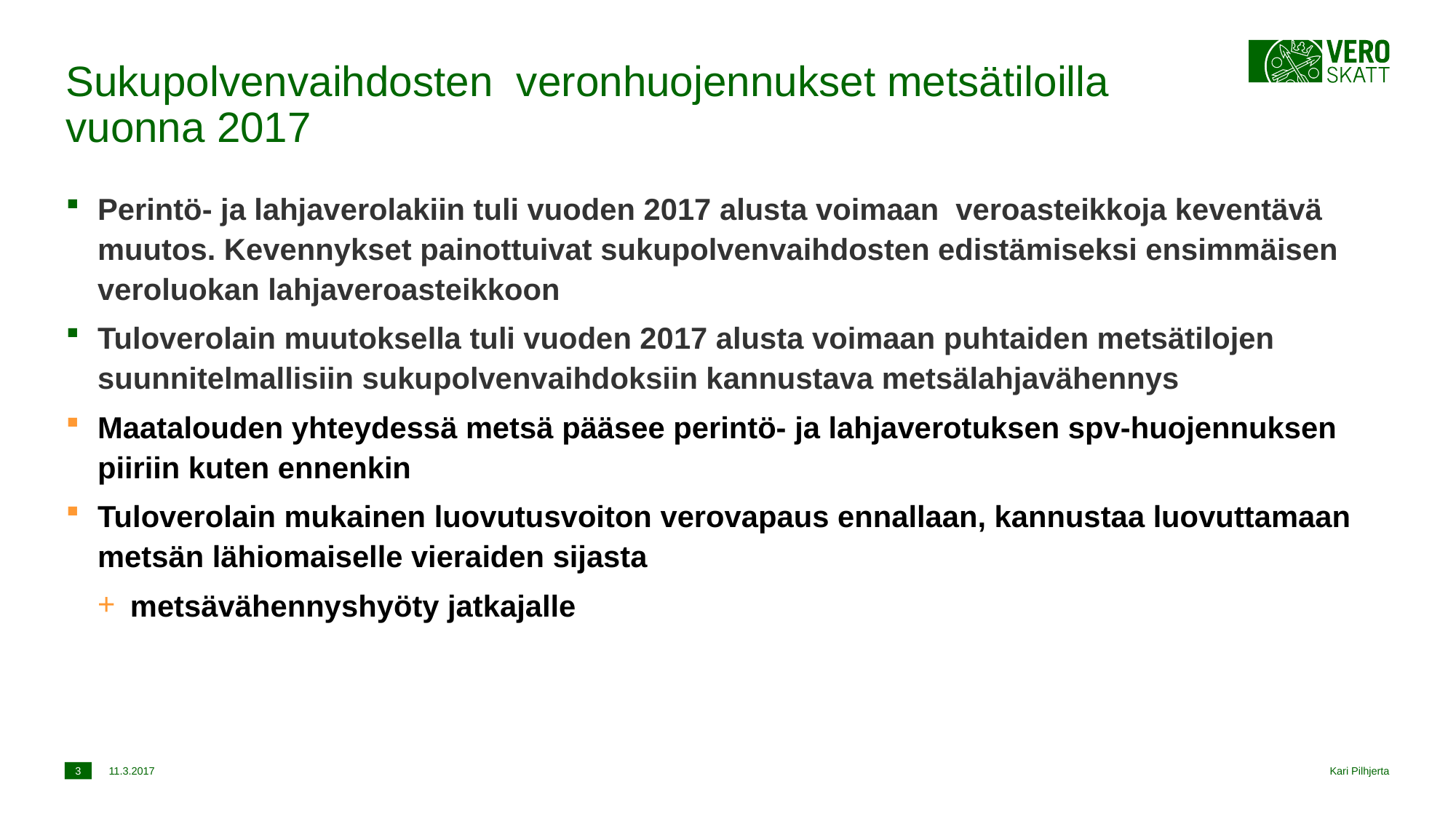

# Sukupolvenvaihdosten  veronhuojennukset metsätiloilla vuonna 2017
Perintö- ja lahjaverolakiin tuli vuoden 2017 alusta voimaan  veroasteikkoja keventävä muutos. Kevennykset painottuivat sukupolvenvaihdosten edistämiseksi ensimmäisen veroluokan lahjaveroasteikkoon
Tuloverolain muutoksella tuli vuoden 2017 alusta voimaan puhtaiden metsätilojen suunnitelmallisiin sukupolvenvaihdoksiin kannustava metsälahjavähennys
Maatalouden yhteydessä metsä pääsee perintö- ja lahjaverotuksen spv-huojennuksen piiriin kuten ennenkin
Tuloverolain mukainen luovutusvoiton verovapaus ennallaan, kannustaa luovuttamaan metsän lähiomaiselle vieraiden sijasta
metsävähennyshyöty jatkajalle

3
11.3.2017
Kari Pilhjerta